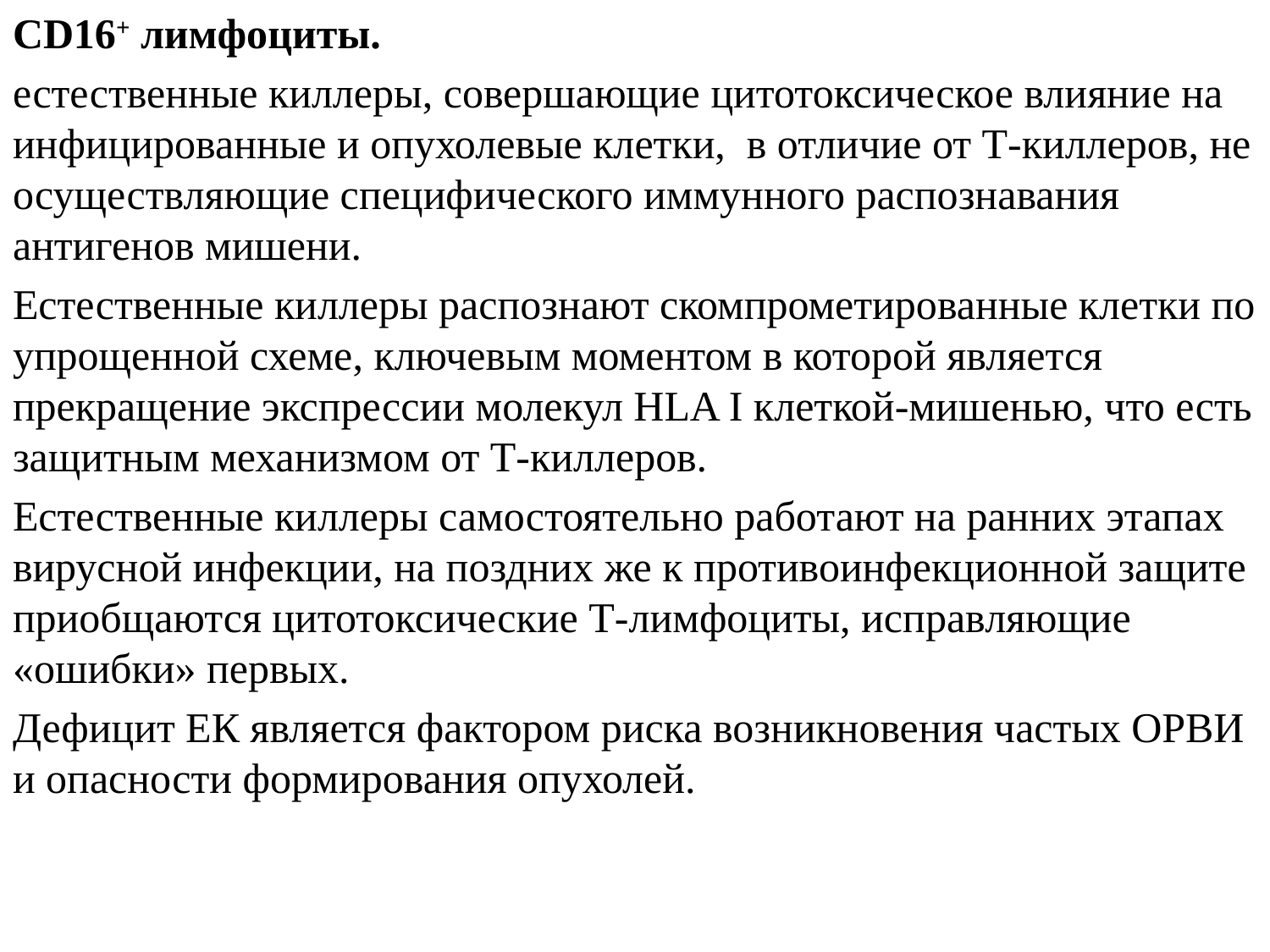

CD16+ лимфоциты.
естественные киллеры, совершающие цитотоксическое влияние на инфицированные и опухолевые клетки,  в отличие от Т-киллеров, не осуществляющие специфического иммунного распознавания антигенов мишени.
Естественные киллеры распознают скомпрометированные клетки по упрощенной схеме, ключевым моментом в которой является прекращение экспрессии молекул HLA I клеткой-мишенью, что есть защитным механизмом от Т-киллеров.
Естественные киллеры самостоятельно работают на ранних этапах вирусной инфекции, на поздних же к противоинфекционной защите приобщаются цитотоксические Т-лимфоциты, исправляющие «ошибки» первых.
Дефицит ЕК является фактором риска возникновения частых ОРВИ и опасности формирования опухолей.